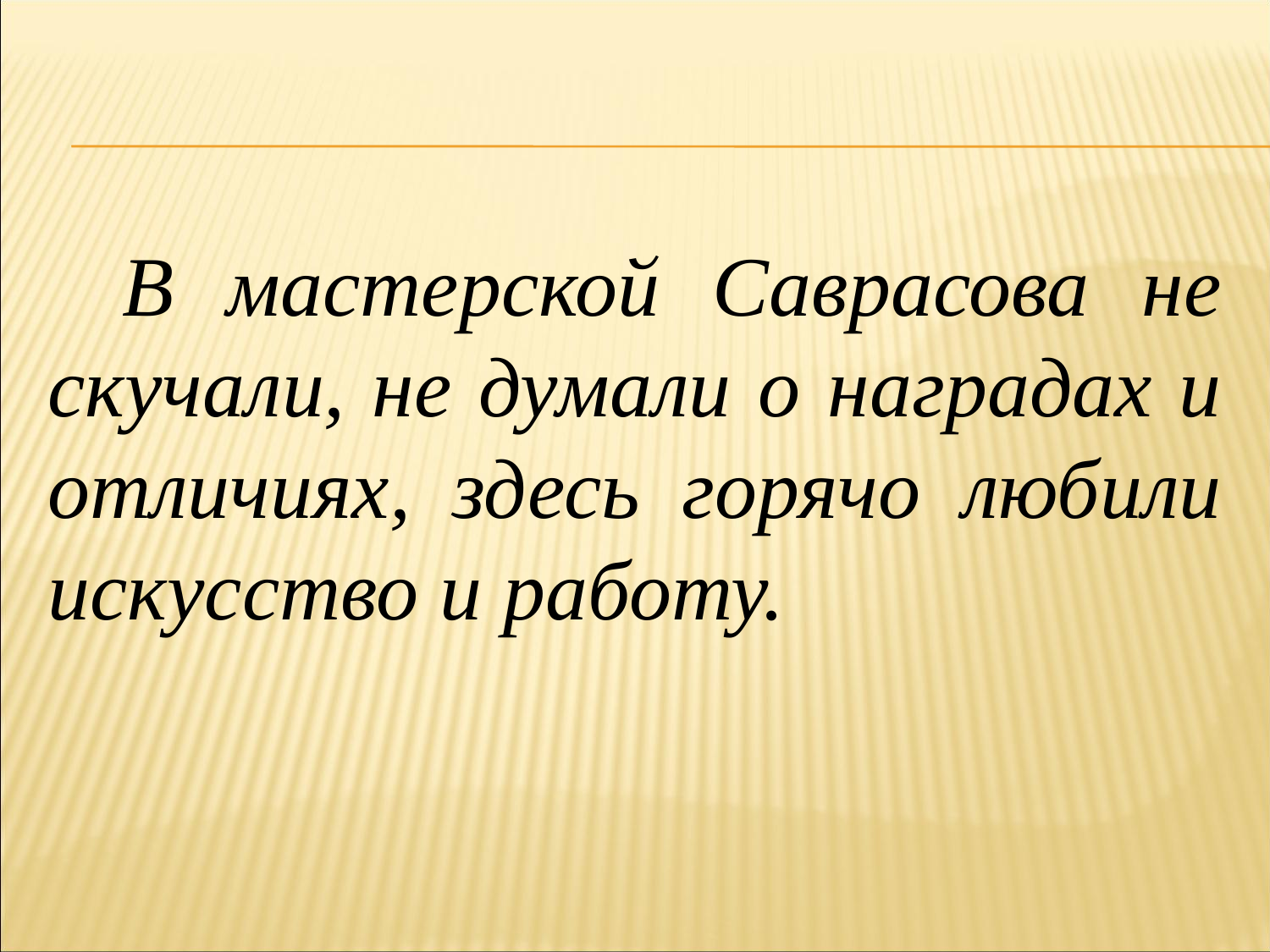

В мастерской Саврасова не скучали, не думали о наградах и отличиях, здесь горячо любили искусство и работу.